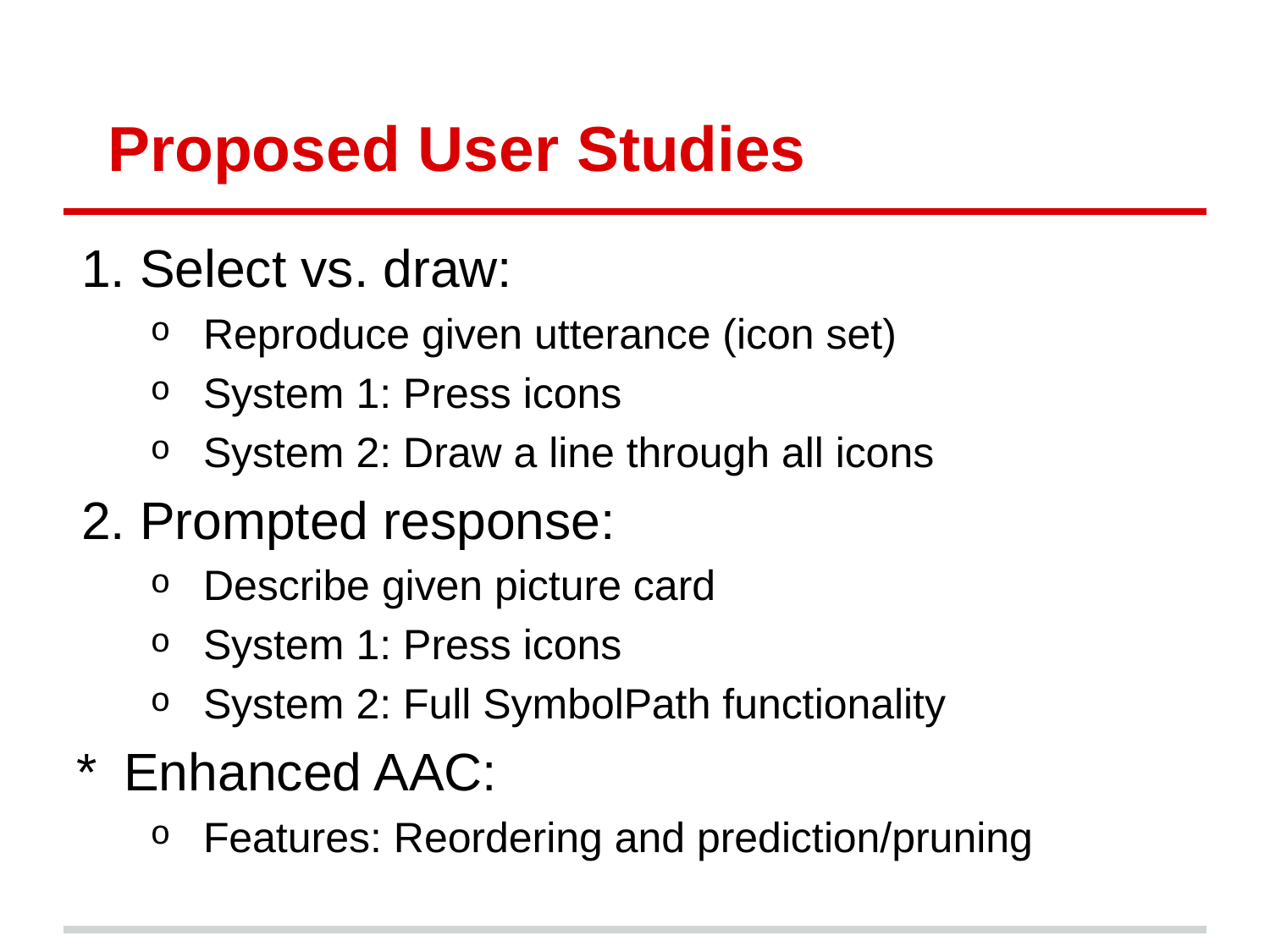

# Proposed User Studies
Select vs. draw:
Reproduce given utterance (icon set)
System 1: Press icons
System 2: Draw a line through all icons
Prompted response:
Describe given picture card
System 1: Press icons
System 2: Full SymbolPath functionality
*	Enhanced AAC:
Features: Reordering and prediction/pruning